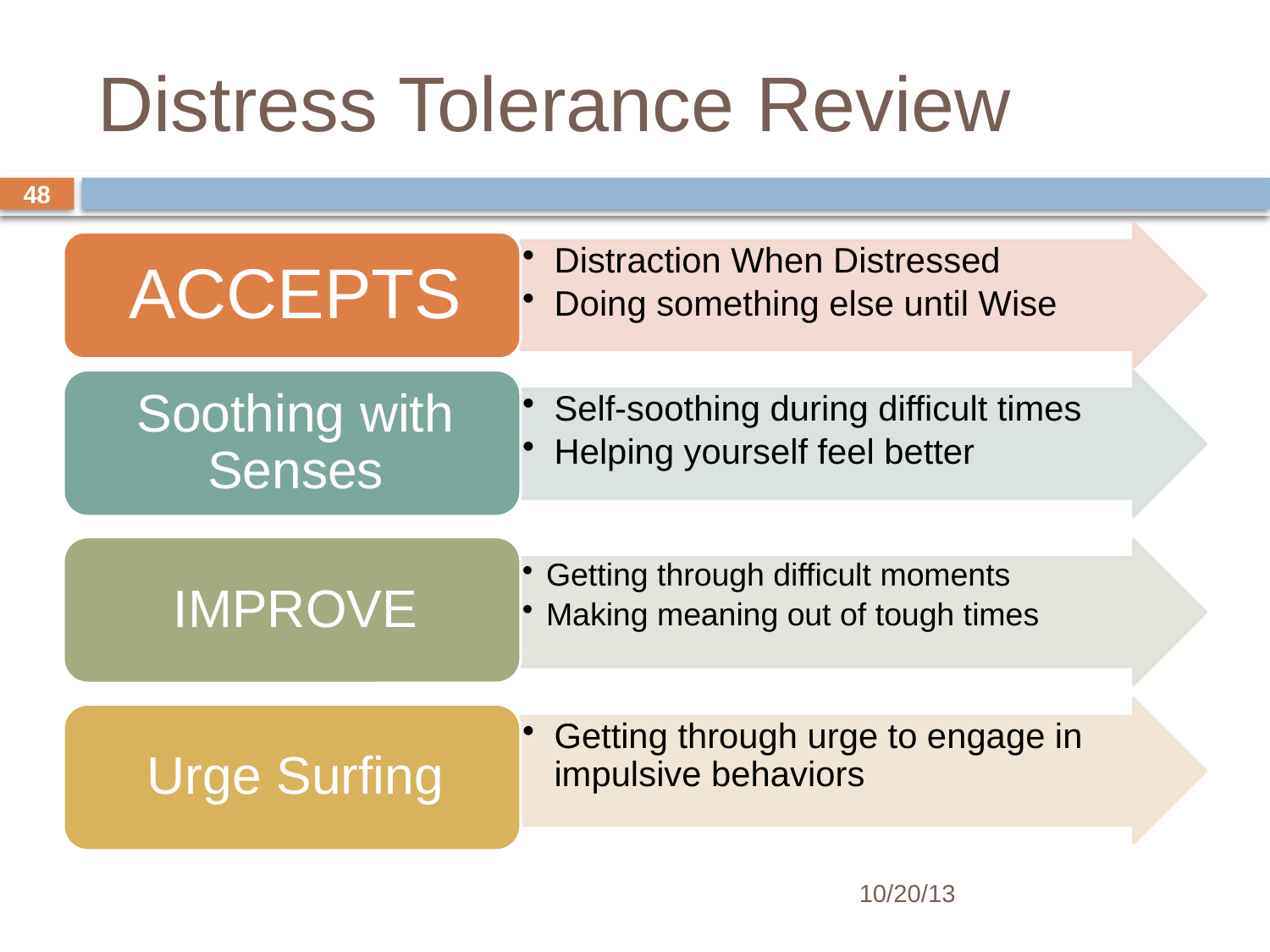

# Distress Tolerance Review
48
Distraction When Distressed
Doing something else until Wise

ACCEPTS
Getting through difficult moments
Making meaning out of tough times

IMPROVE
Getting through urge to engage in impulsive behaviors
Urge Surfing
Self-soothing during difficult times
Helping yourself feel better
Soothing with Senses
10/20/13